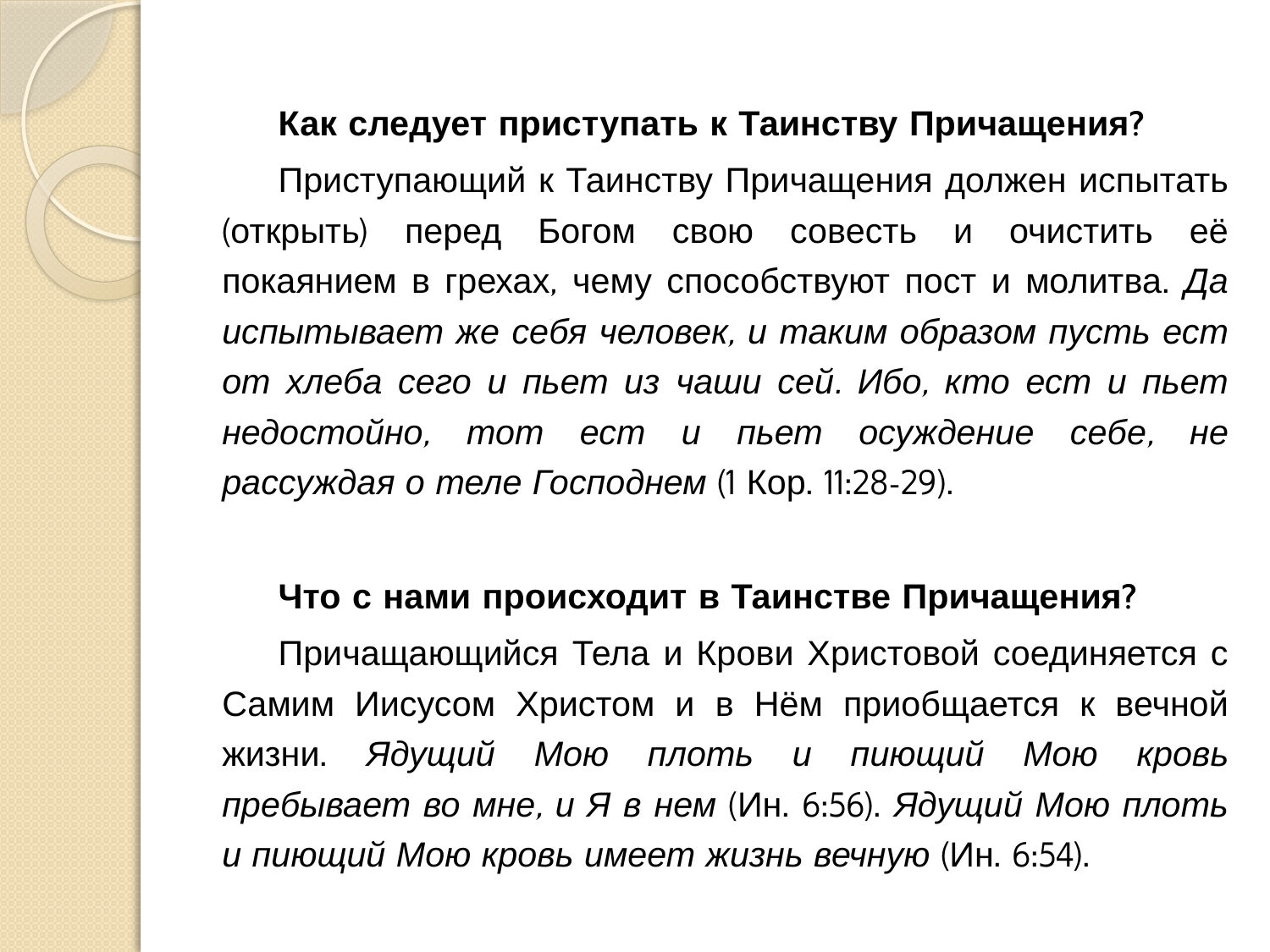

Как следует приступать к Таинству Причащения?
Приступающий к Таинству Причащения должен испытать (открыть) перед Богом свою совесть и очистить её покаянием в грехах, чему способствуют пост и молитва. Да испытывает же себя человек, и таким образом пусть ест от хлеба сего и пьет из чаши сей. Ибо, кто ест и пьет недостойно, тот ест и пьет осуждение себе, не рассуждая о теле Господнем (1 Кор. 11:28-29).

Что с нами происходит в Таинстве Причащения?
Причащающийся Тела и Крови Христовой соединяется с Самим Иисусом Христом и в Нём приобщается к вечной жизни. Ядущий Мою плоть и пиющий Мою кровь пребывает во мне, и Я в нем (Ин. 6:56). Ядущий Мою плоть и пиющий Мою кровь имеет жизнь вечную (Ин. 6:54).